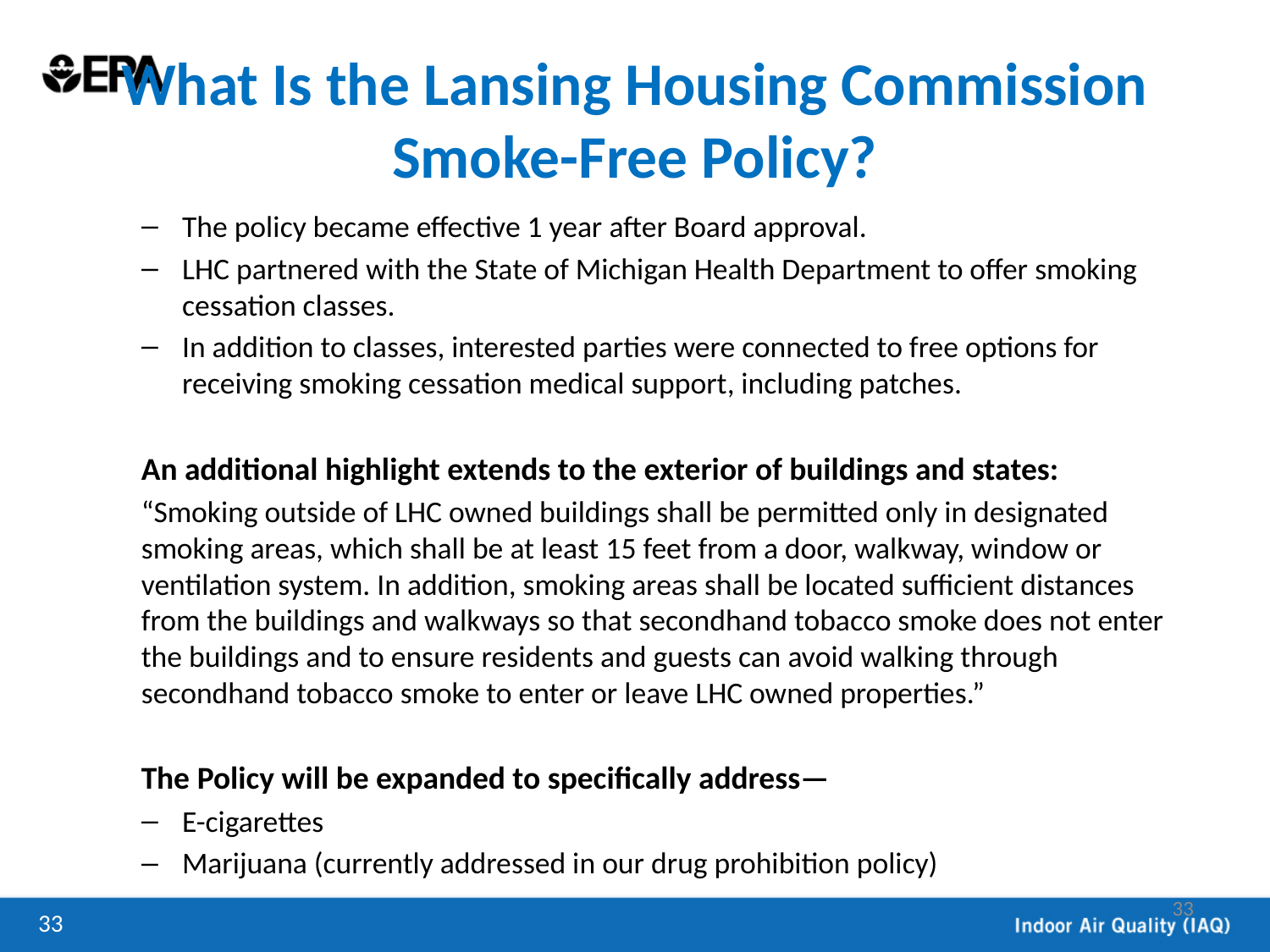

# What Is the Lansing Housing Commission Smoke-Free Policy?
The policy became effective 1 year after Board approval.
LHC partnered with the State of Michigan Health Department to offer smoking cessation classes.
In addition to classes, interested parties were connected to free options for receiving smoking cessation medical support, including patches.

An additional highlight extends to the exterior of buildings and states:
“Smoking outside of LHC owned buildings shall be permitted only in designated smoking areas, which shall be at least 15 feet from a door, walkway, window or ventilation system. In addition, smoking areas shall be located sufficient distances from the buildings and walkways so that secondhand tobacco smoke does not enter the buildings and to ensure residents and guests can avoid walking through secondhand tobacco smoke to enter or leave LHC owned properties.”

The Policy will be expanded to specifically address—
E-cigarettes
Marijuana (currently addressed in our drug prohibition policy)

33